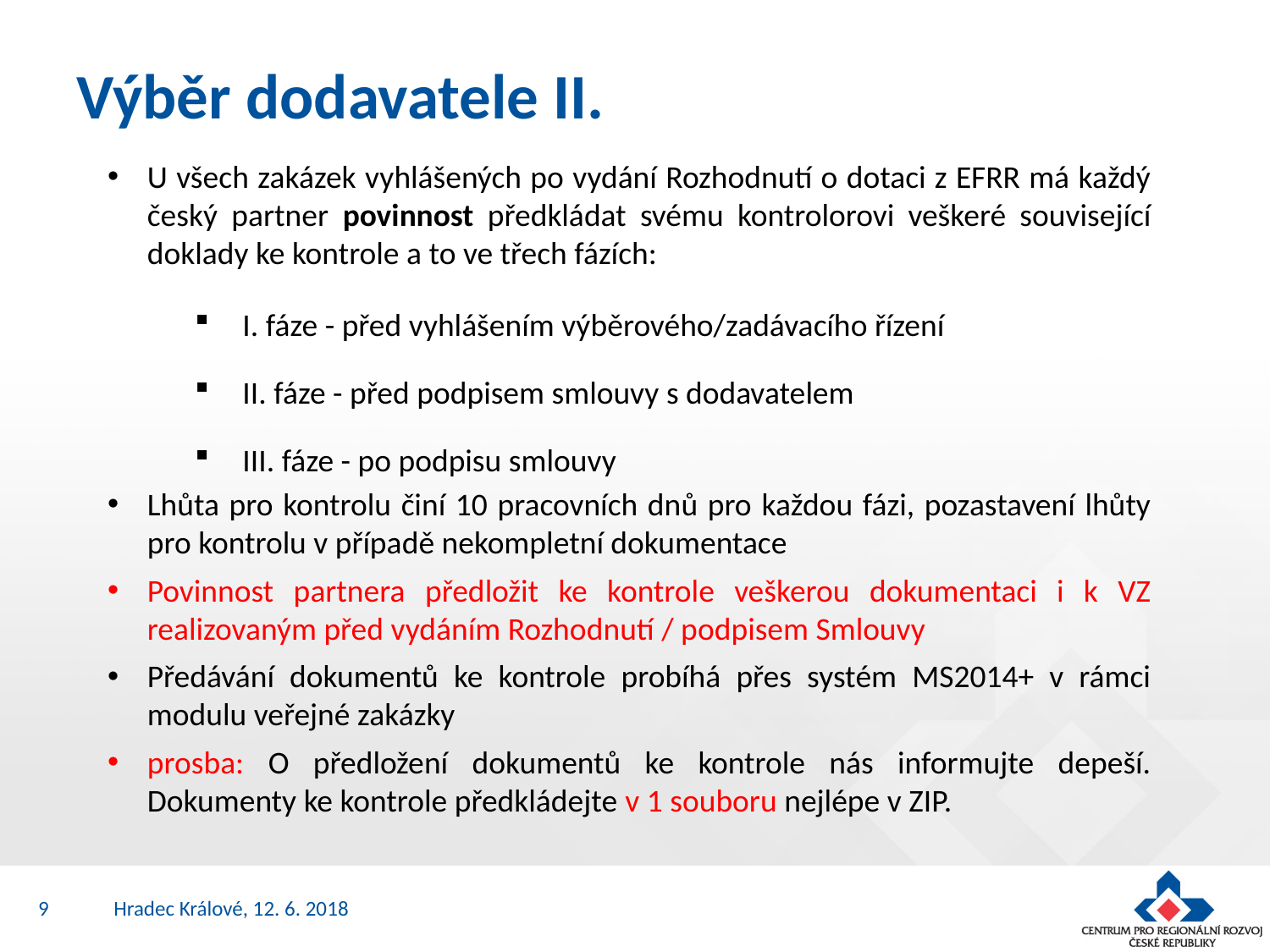

# Výběr dodavatele II.
U všech zakázek vyhlášených po vydání Rozhodnutí o dotaci z EFRR má každý český partner povinnost předkládat svému kontrolorovi veškeré související doklady ke kontrole a to ve třech fázích:
I. fáze - před vyhlášením výběrového/zadávacího řízení
II. fáze - před podpisem smlouvy s dodavatelem
III. fáze - po podpisu smlouvy
Lhůta pro kontrolu činí 10 pracovních dnů pro každou fázi, pozastavení lhůty pro kontrolu v případě nekompletní dokumentace
Povinnost partnera předložit ke kontrole veškerou dokumentaci i k VZ realizovaným před vydáním Rozhodnutí / podpisem Smlouvy
Předávání dokumentů ke kontrole probíhá přes systém MS2014+ v rámci modulu veřejné zakázky
prosba: O předložení dokumentů ke kontrole nás informujte depeší. Dokumenty ke kontrole předkládejte v 1 souboru nejlépe v ZIP.
9
Hradec Králové, 12. 6. 2018